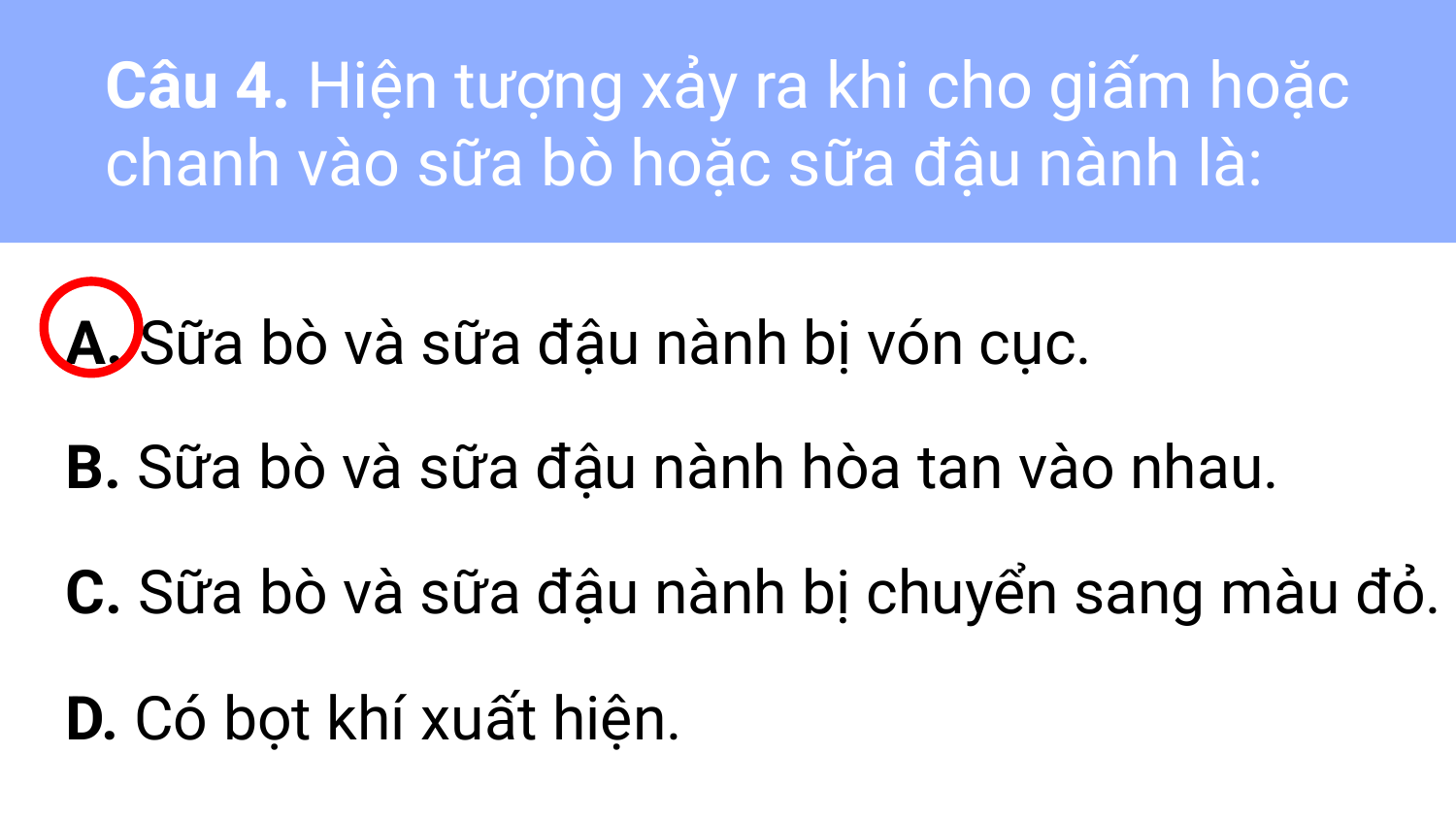

# Câu 4. Hiện tượng xảy ra khi cho giấm hoặc chanh vào sữa bò hoặc sữa đậu nành là:
A. Sữa bò và sữa đậu nành bị vón cục.
B. Sữa bò và sữa đậu nành hòa tan vào nhau.
C. Sữa bò và sữa đậu nành bị chuyển sang màu đỏ.
D. Có bọt khí xuất hiện.